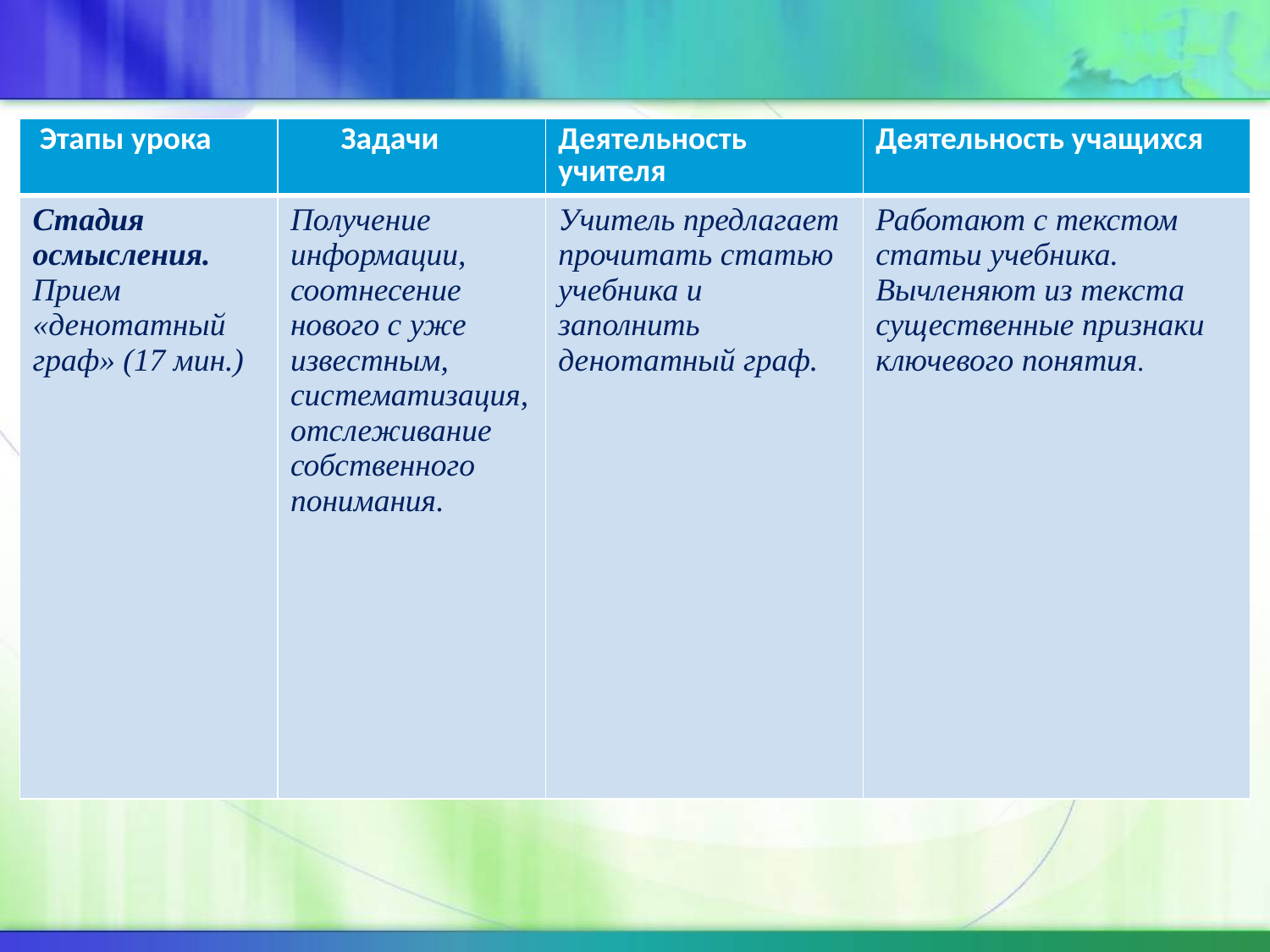

#
| Этапы урока | Задачи | Деятельность учителя | Деятельность учащихся |
| --- | --- | --- | --- |
| Стадия осмысления. Прием «денотатный граф» (17 мин.) | Получение информации, соотнесение нового с уже известным, систематизация, отслеживание собственного понимания. | Учитель предлагает прочитать статью учебника и заполнить денотатный граф. | Работают с текстом статьи учебника. Вычленяют из текста существенные признаки ключевого понятия. |